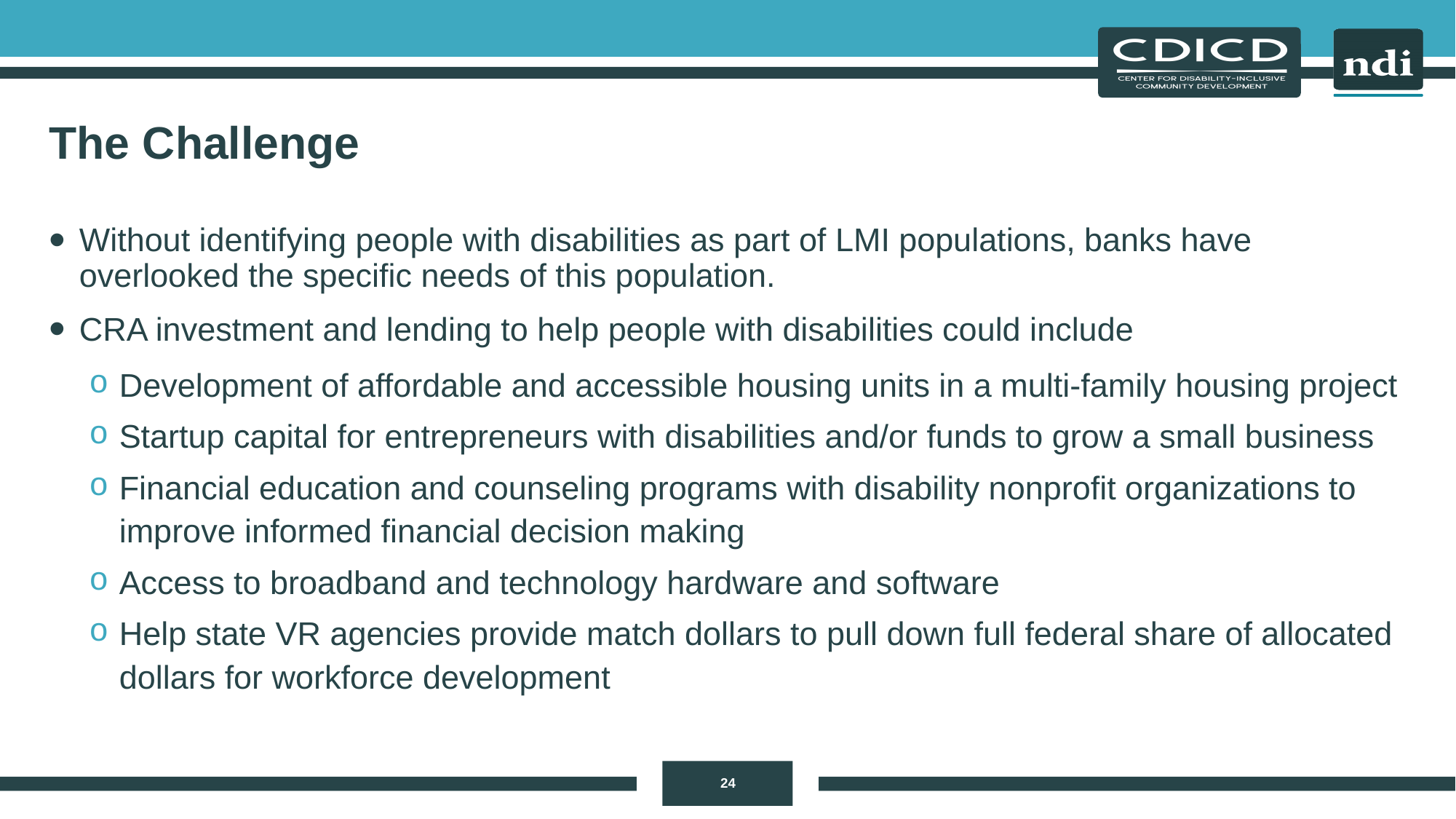

# The Challenge
Without identifying people with disabilities as part of LMI populations, banks have overlooked the specific needs of this population.
CRA investment and lending to help people with disabilities could include
Development of affordable and accessible housing units in a multi-family housing project
Startup capital for entrepreneurs with disabilities and/or funds to grow a small business
Financial education and counseling programs with disability nonprofit organizations to improve informed financial decision making
Access to broadband and technology hardware and software
Help state VR agencies provide match dollars to pull down full federal share of allocated dollars for workforce development
24